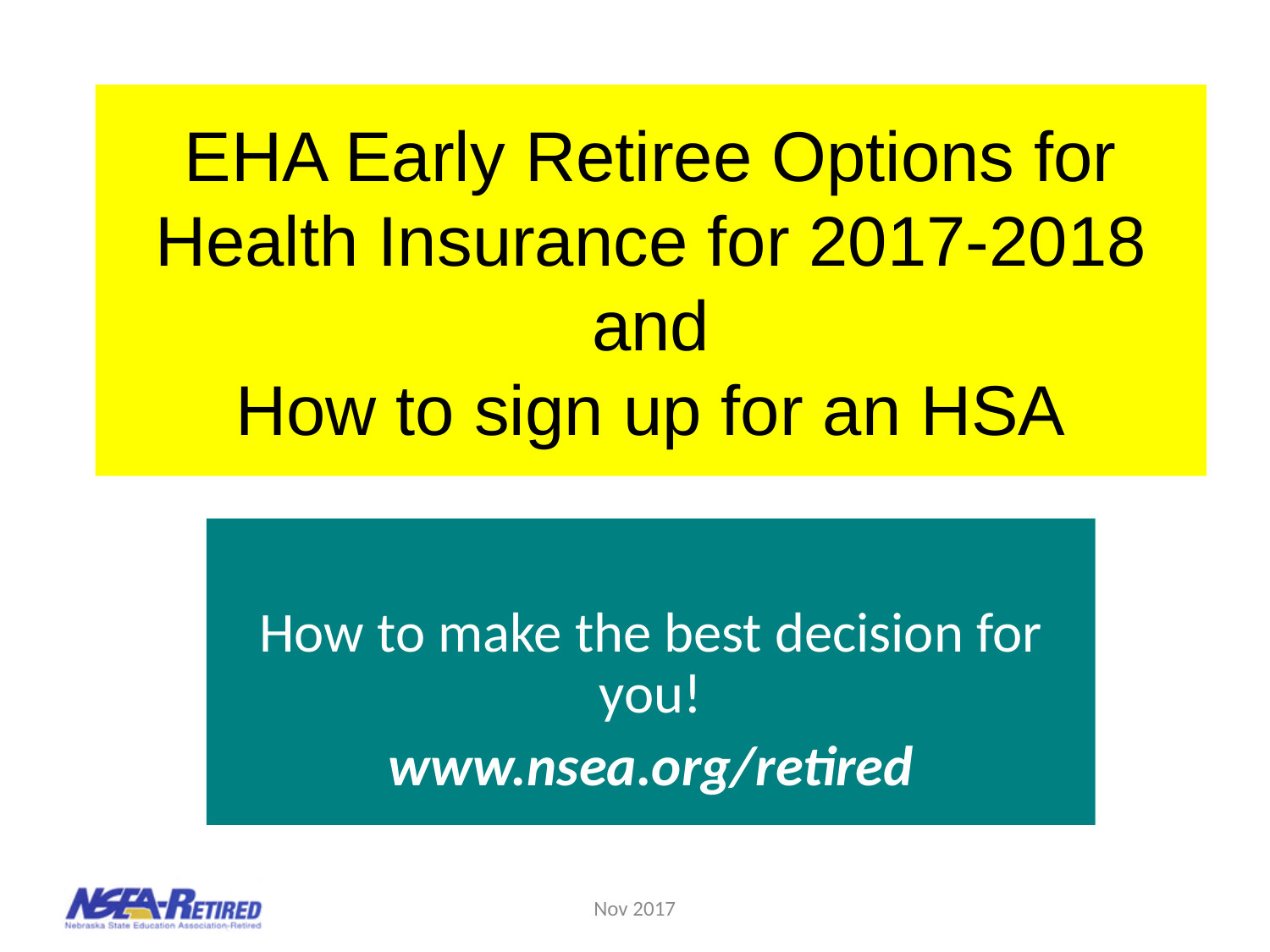

EHA Early Retiree Options for Health Insurance for 2017-2018
and
How to sign up for an HSA

How to make the best decision for you!
www.nsea.org/retired
Nov 2017